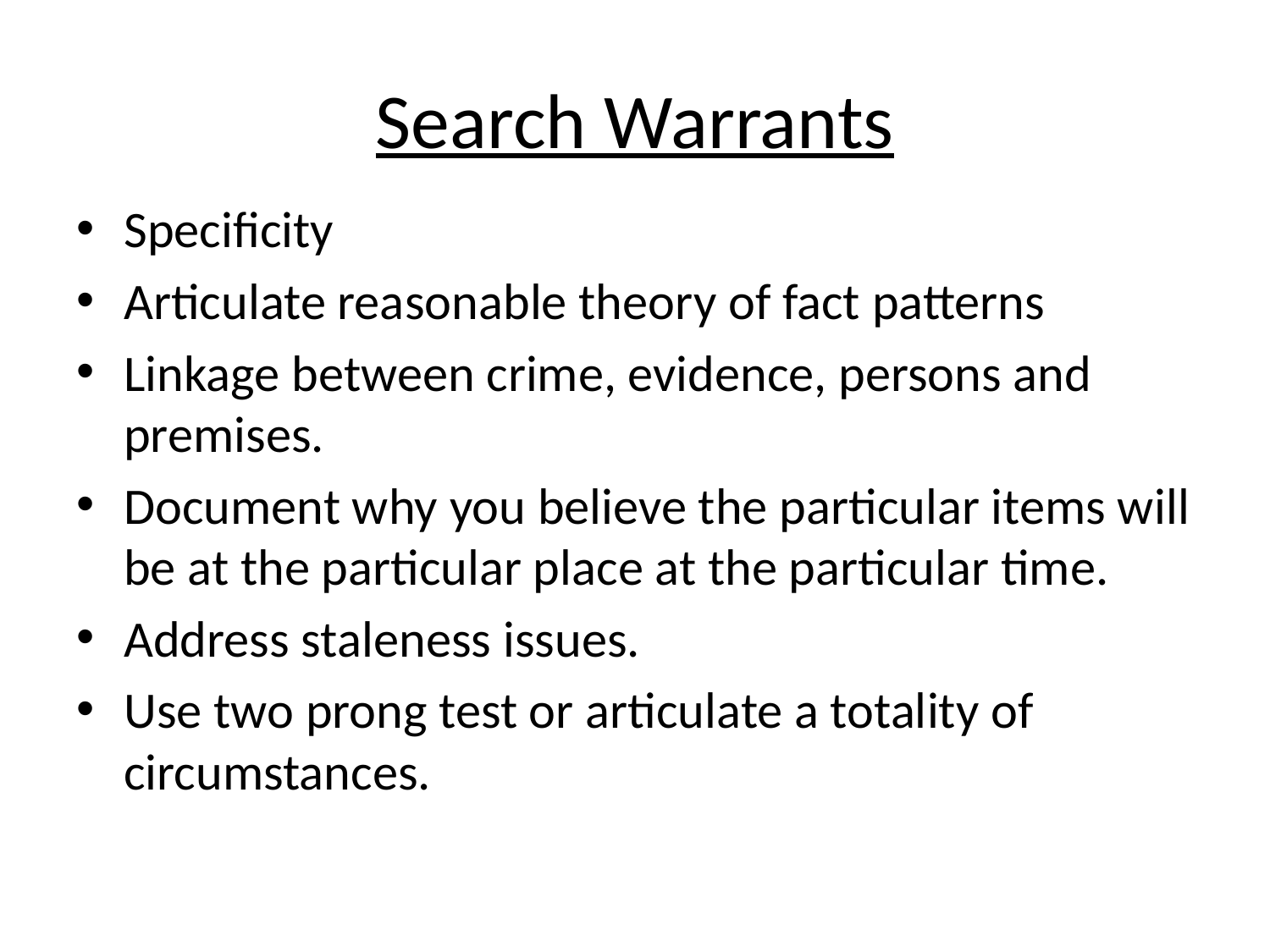

# Search Warrants
Specificity
Articulate reasonable theory of fact patterns
Linkage between crime, evidence, persons and premises.
Document why you believe the particular items will be at the particular place at the particular time.
Address staleness issues.
Use two prong test or articulate a totality of circumstances.